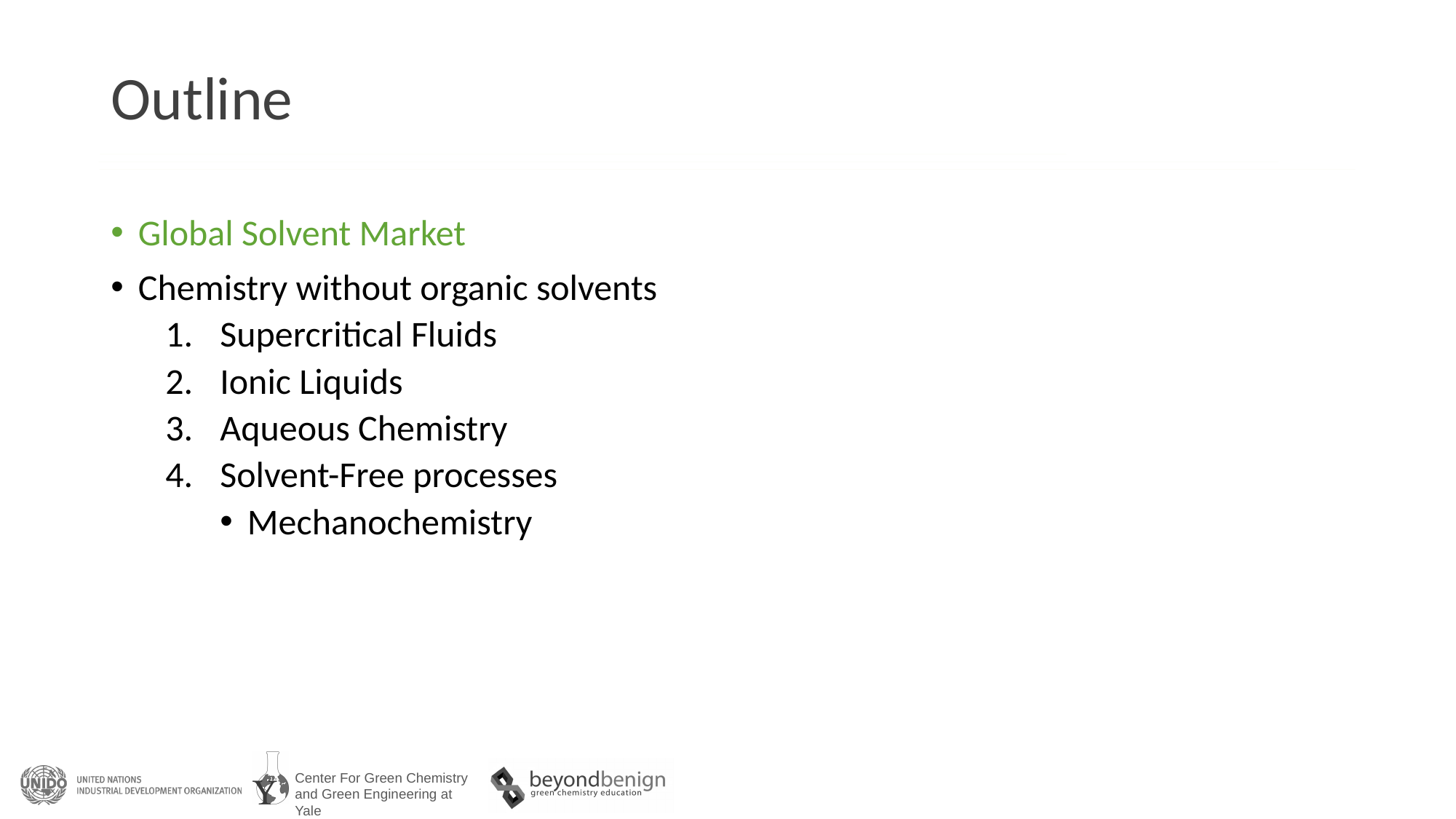

# Outline
Global Solvent Market
Chemistry without organic solvents
Supercritical Fluids
Ionic Liquids
Aqueous Chemistry
Solvent-Free processes
Mechanochemistry